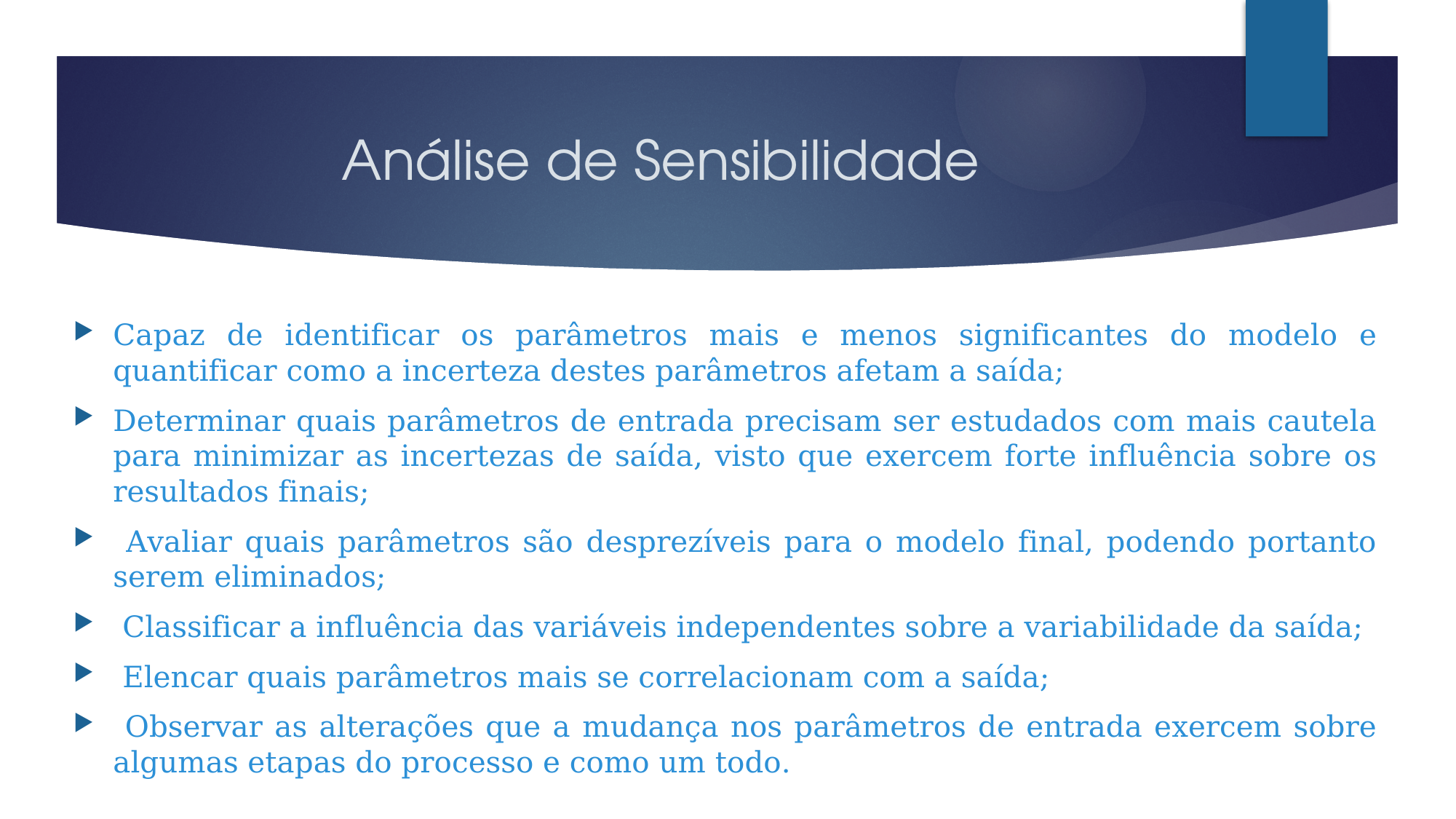

# Análise de Sensibilidade
Capaz de identificar os parâmetros mais e menos significantes do modelo e quantificar como a incerteza destes parâmetros afetam a saída;
Determinar quais parâmetros de entrada precisam ser estudados com mais cautela para minimizar as incertezas de saída, visto que exercem forte influência sobre os resultados finais;
 Avaliar quais parâmetros são desprezíveis para o modelo final, podendo portanto serem eliminados;
 Classificar a influência das variáveis independentes sobre a variabilidade da saída;
 Elencar quais parâmetros mais se correlacionam com a saída;
 Observar as alterações que a mudança nos parâmetros de entrada exercem sobre algumas etapas do processo e como um todo.